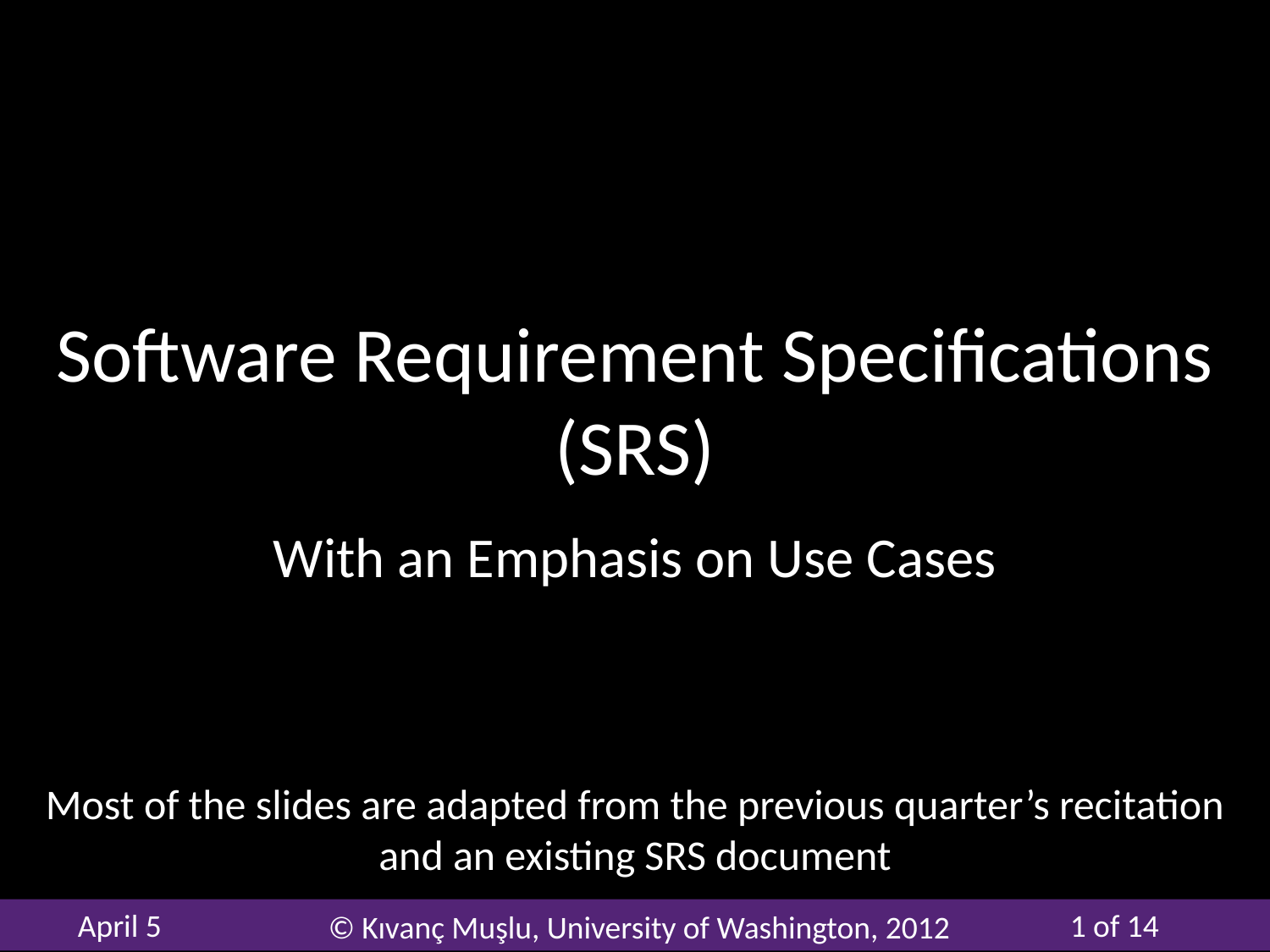

# Software Requirement Specifications (SRS)
With an Emphasis on Use Cases
Most of the slides are adapted from the previous quarter’s recitation and an existing SRS document